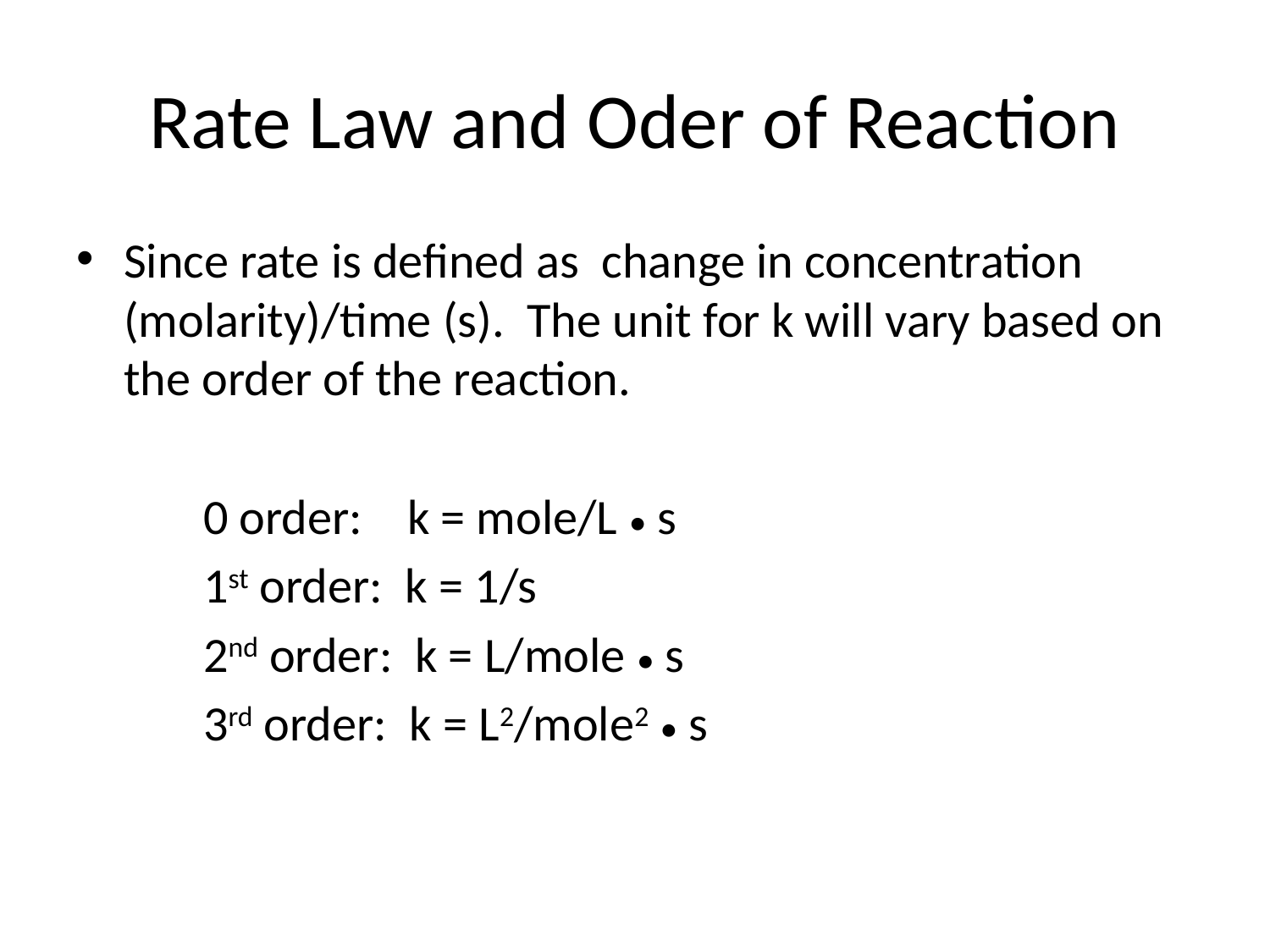

# Rate Law and Oder of Reaction
Since rate is defined as  change in concentration (molarity)/time (s).  The unit for k will vary based on the order of the reaction.

	0 order:    k = mole/L • s
	1st order:  k = 1/s
	2nd order:  k = L/mole • s
	3rd order:  k = L2/mole2 • s